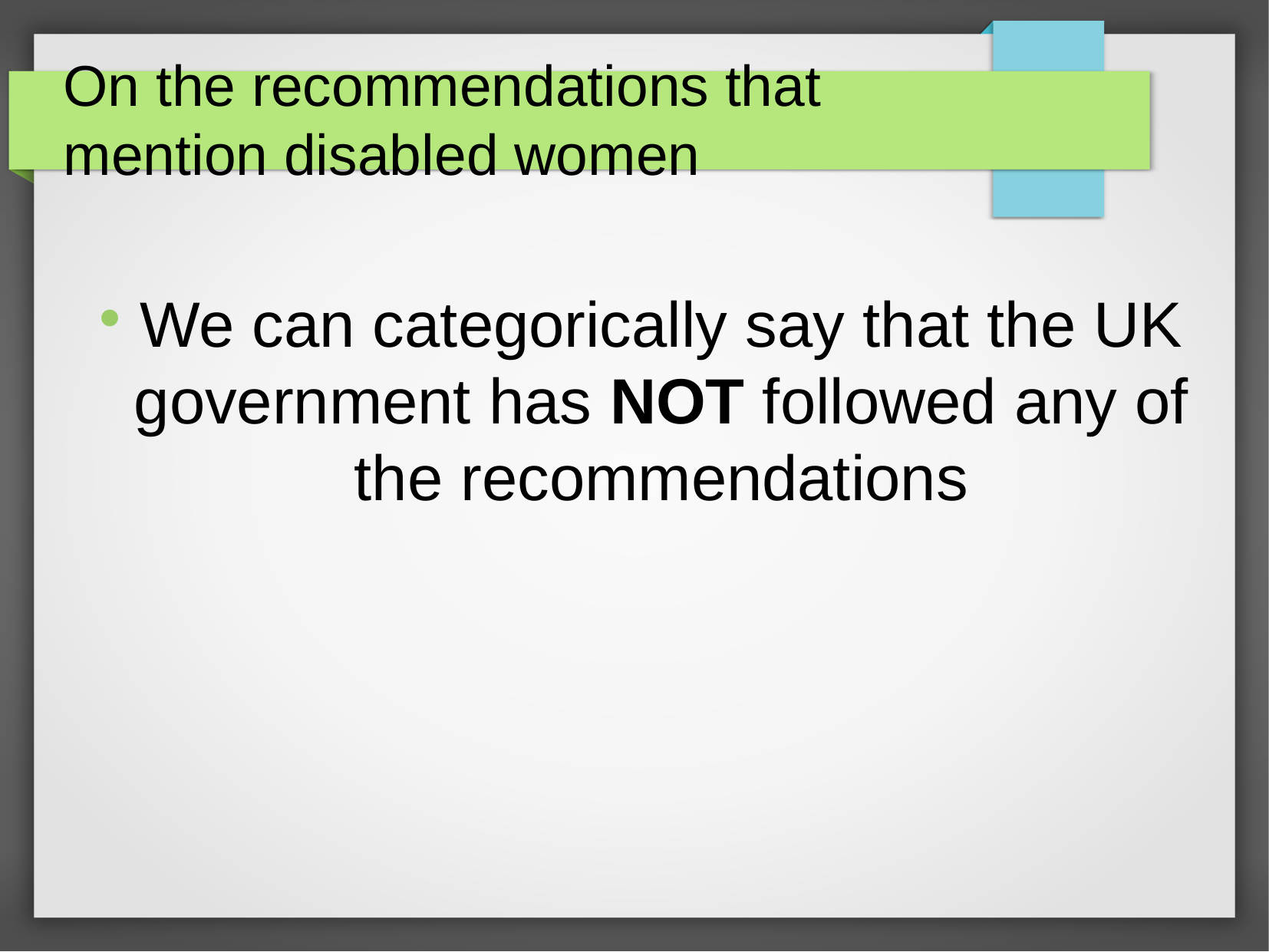

On the recommendations that mention disabled women

We can categorically say that the UK government has NOT followed any of the recommendations